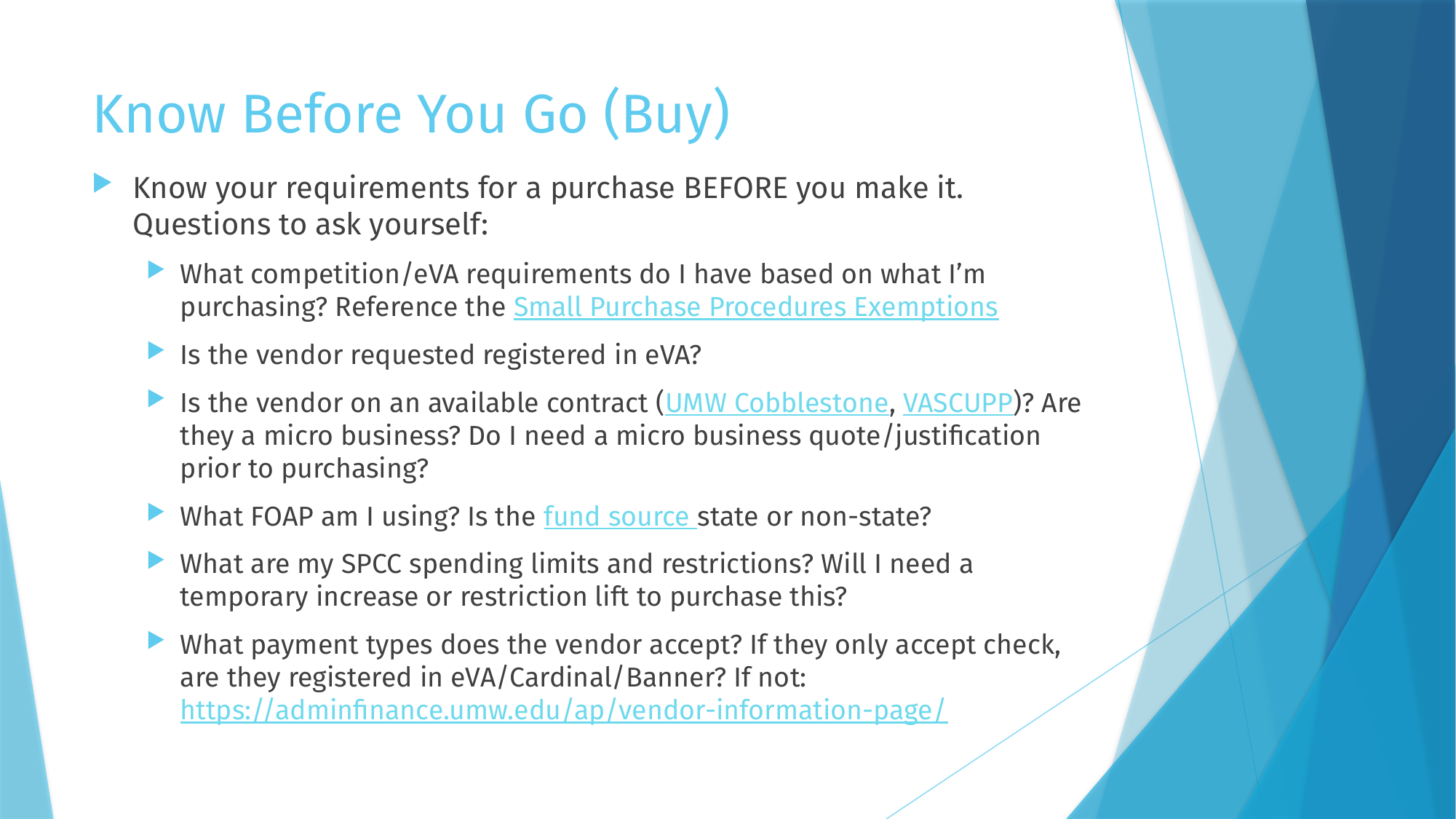

# Know Before You Go (Buy)
Know your requirements for a purchase BEFORE you make it. Questions to ask yourself:
What competition/eVA requirements do I have based on what I’m purchasing? Reference the Small Purchase Procedures Exemptions
Is the vendor requested registered in eVA?
Is the vendor on an available contract (UMW Cobblestone, VASCUPP)? Are they a micro business? Do I need a micro business quote/justification prior to purchasing?
What FOAP am I using? Is the fund source state or non-state?
What are my SPCC spending limits and restrictions? Will I need a temporary increase or restriction lift to purchase this?
What payment types does the vendor accept? If they only accept check, are they registered in eVA/Cardinal/Banner? If not: https://adminfinance.umw.edu/ap/vendor-information-page/